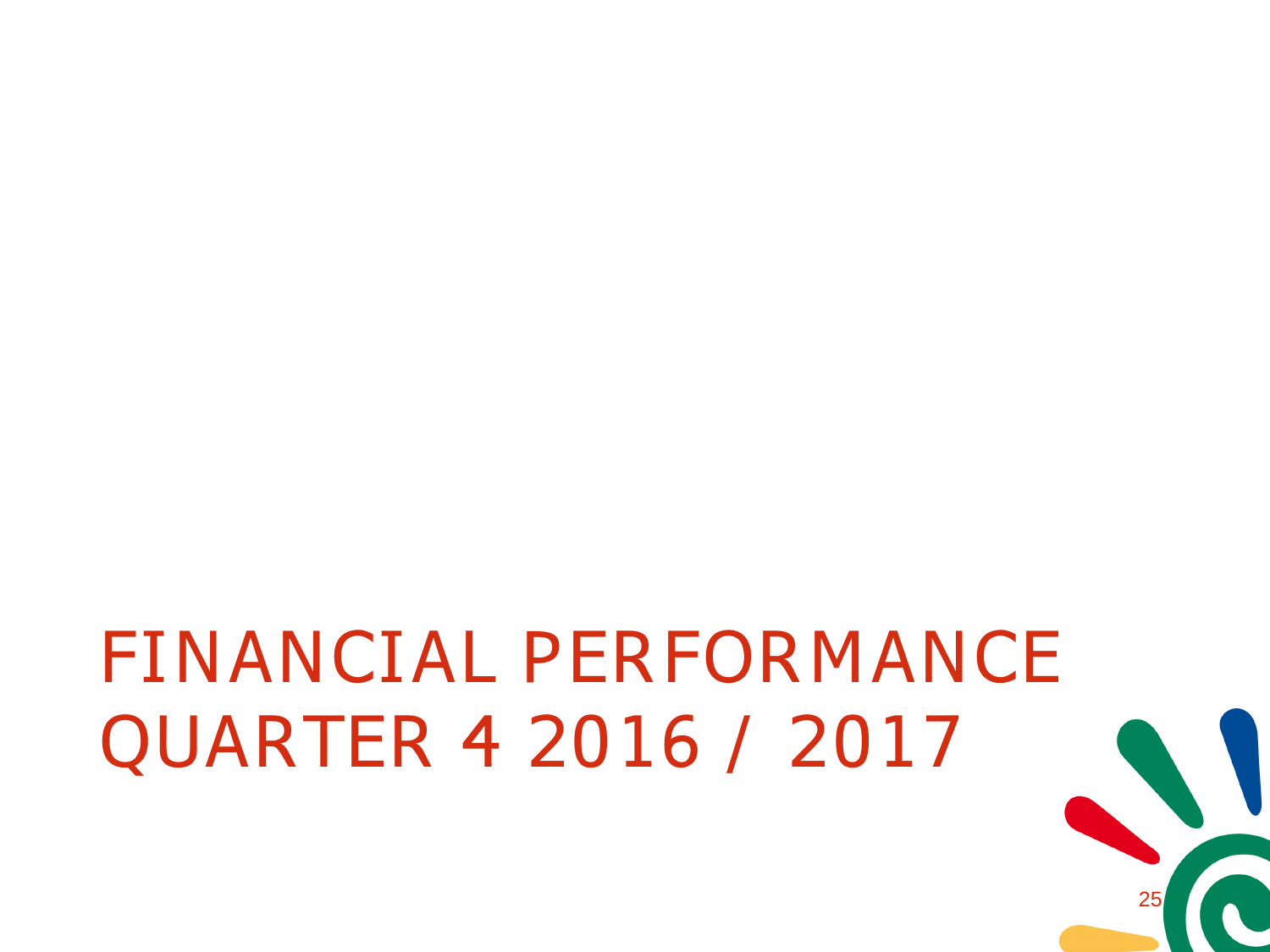

# Financial performance quarter 4 2016 / 2017
25